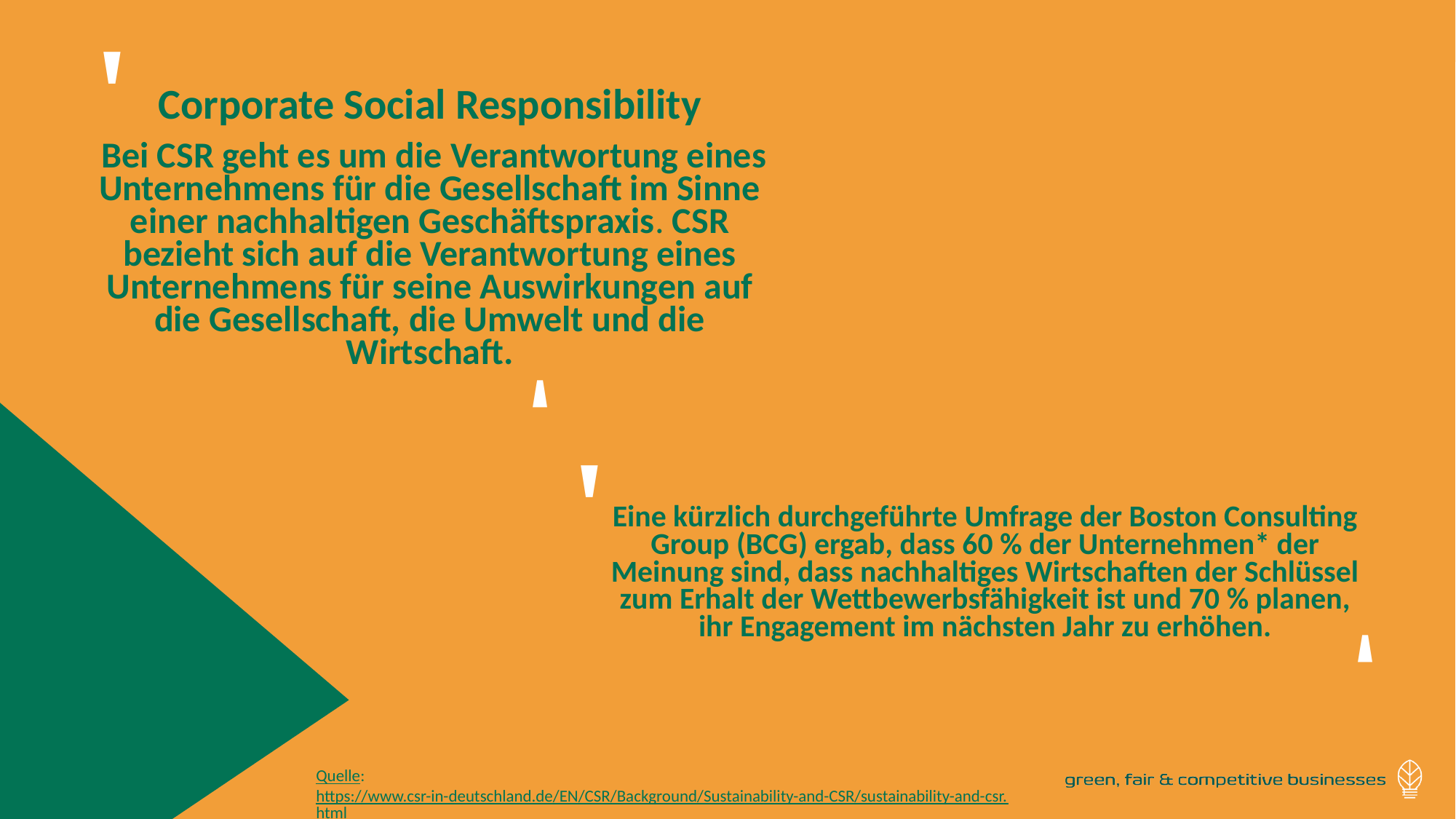

Corporate Social Responsibility
 Bei CSR geht es um die Verantwortung eines Unternehmens für die Gesellschaft im Sinne einer nachhaltigen Geschäftspraxis. CSR bezieht sich auf die Verantwortung eines Unternehmens für seine Auswirkungen auf die Gesellschaft, die Umwelt und die Wirtschaft.
'
'
Eine kürzlich durchgeführte Umfrage der Boston Consulting Group (BCG) ergab, dass 60 % der Unternehmen* der Meinung sind, dass nachhaltiges Wirtschaften der Schlüssel zum Erhalt der Wettbewerbsfähigkeit ist und 70 % planen, ihr Engagement im nächsten Jahr zu erhöhen.
'
'
Quelle: https://www.csr-in-deutschland.de/EN/CSR/Background/Sustainability-and-CSR/sustainability-and-csr.html